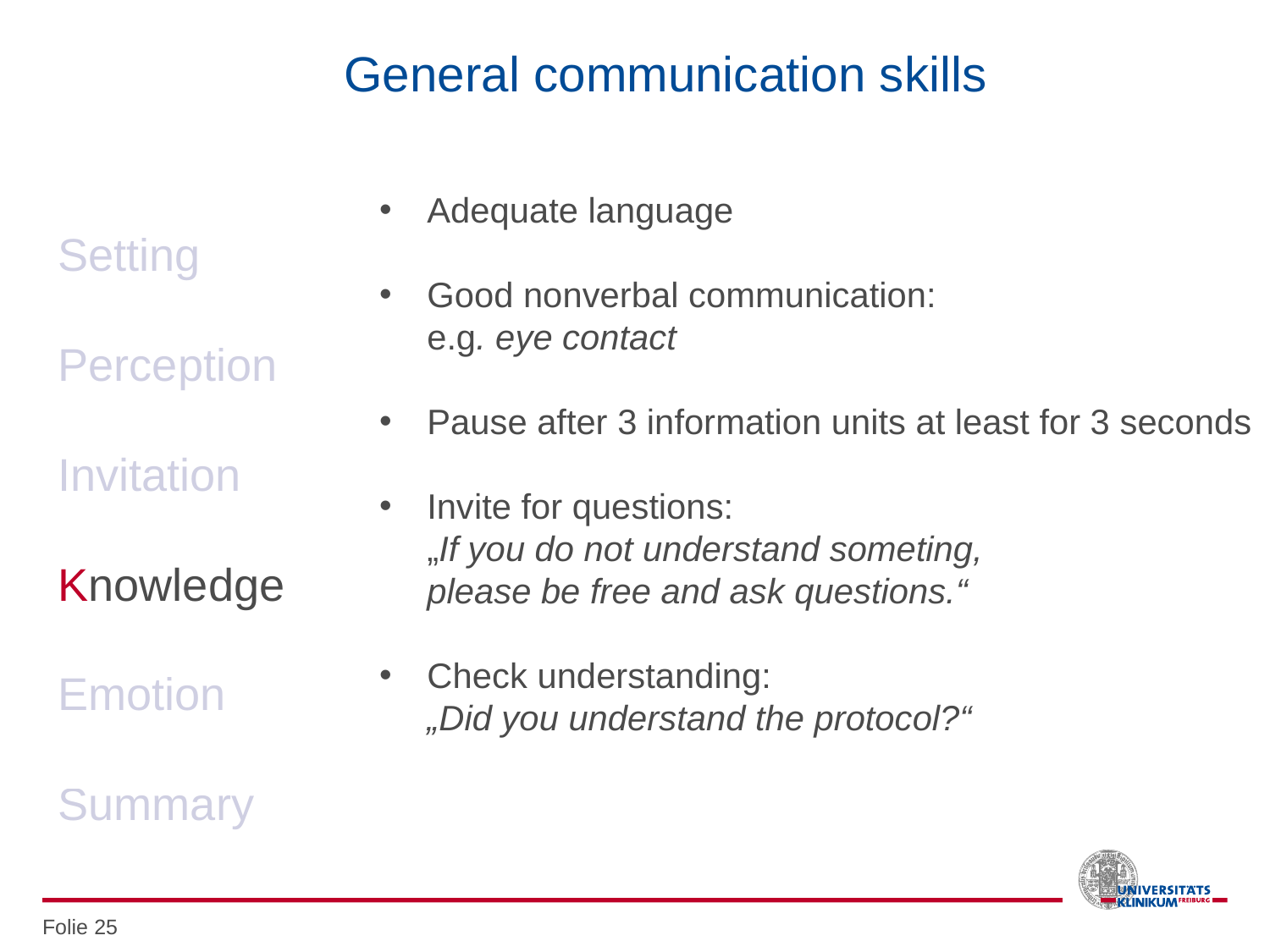

# General communication skills
Adequate language

Good nonverbal communication:
e.g. eye contact

Pause after 3 information units at least for 3 seconds

Invite for questions:
„If you do not understand someting,
please be free and ask questions.“

Check understanding:
„Did you understand the protocol?“
Setting

Perception

Invitation

Knowledge

Emotion

Summary
Folie 25